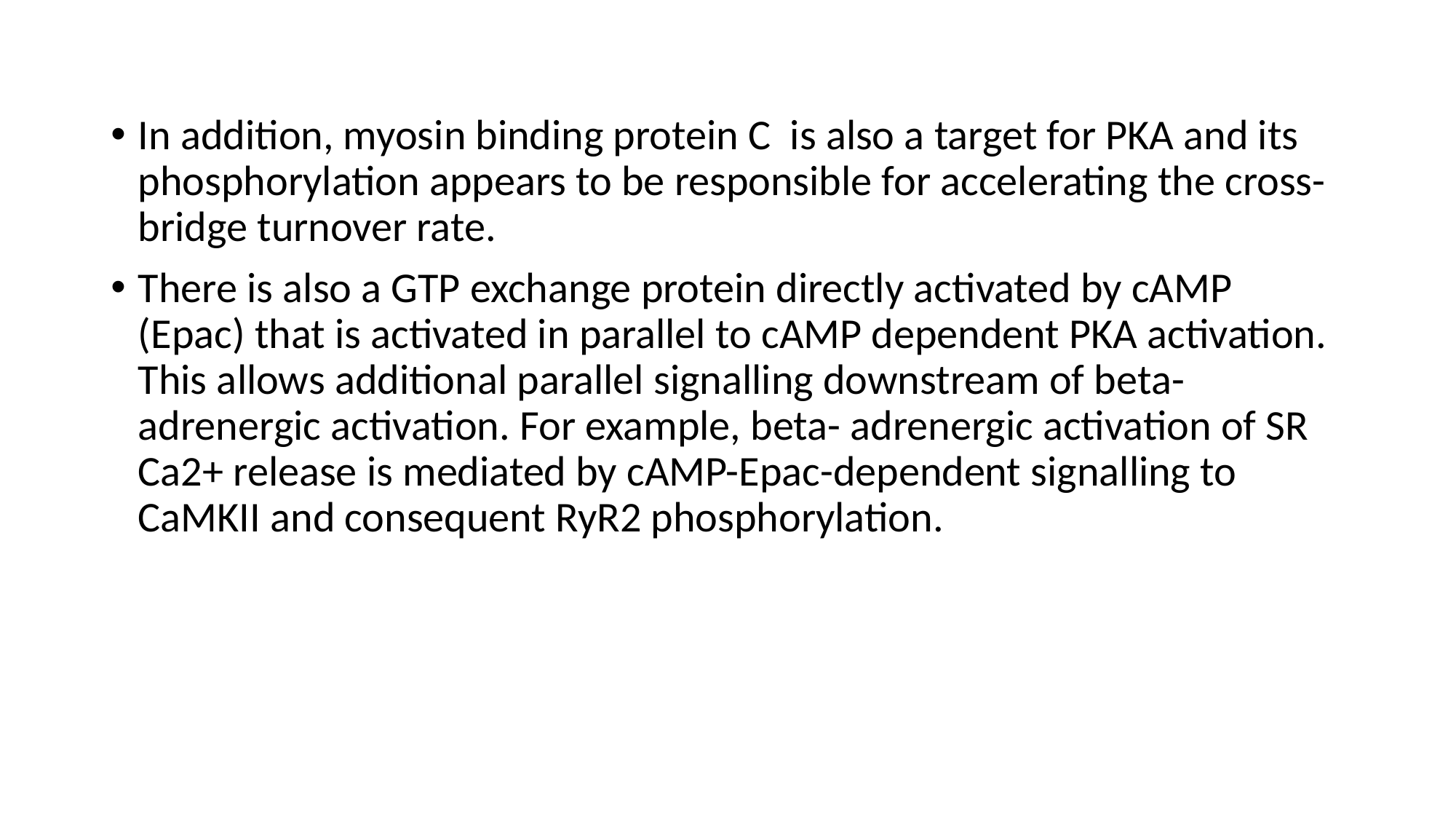

In addition, myosin binding protein C  is also a target for PKA and its phosphorylation appears to be responsible for accelerating the cross-bridge turnover rate.
There is also a GTP exchange protein directly activated by cAMP (Epac) that is activated in parallel to cAMP dependent PKA activation. This allows additional parallel signalling downstream of beta-adrenergic activation. For example, beta- adrenergic activation of SR Ca2+ release is mediated by cAMP-Epac-dependent signalling to CaMKII and consequent RyR2 phosphorylation.